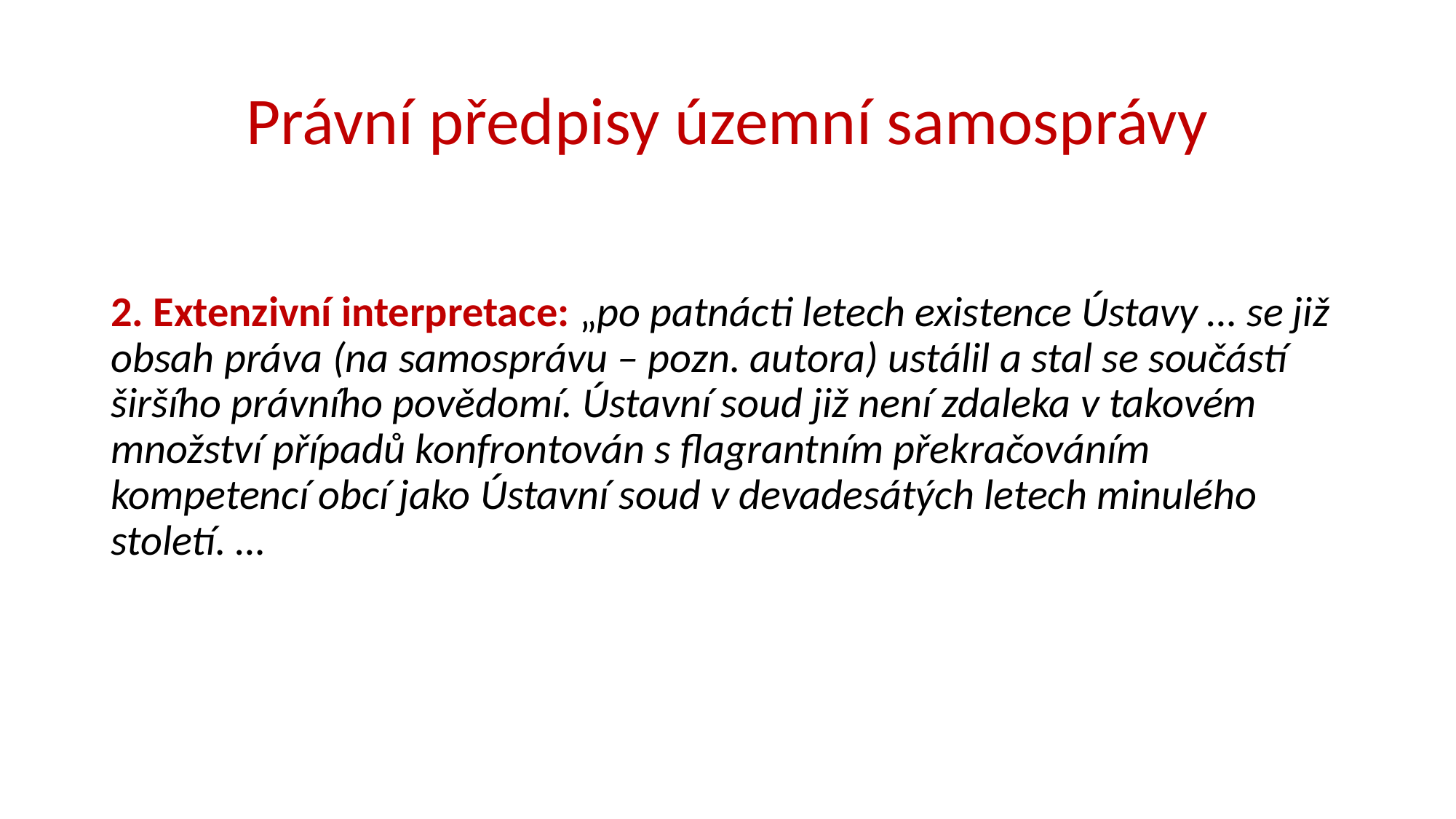

# Právní předpisy územní samosprávy

2. Extenzivní interpretace: „po patnácti letech existence Ústavy … se již obsah práva (na samosprávu – pozn. autora) ustálil a stal se součástí širšího právního povědomí. Ústavní soud již není zdaleka v takovém množství případů konfrontován s flagrantním překračováním kompetencí obcí jako Ústavní soud v devadesátých letech minulého století. …